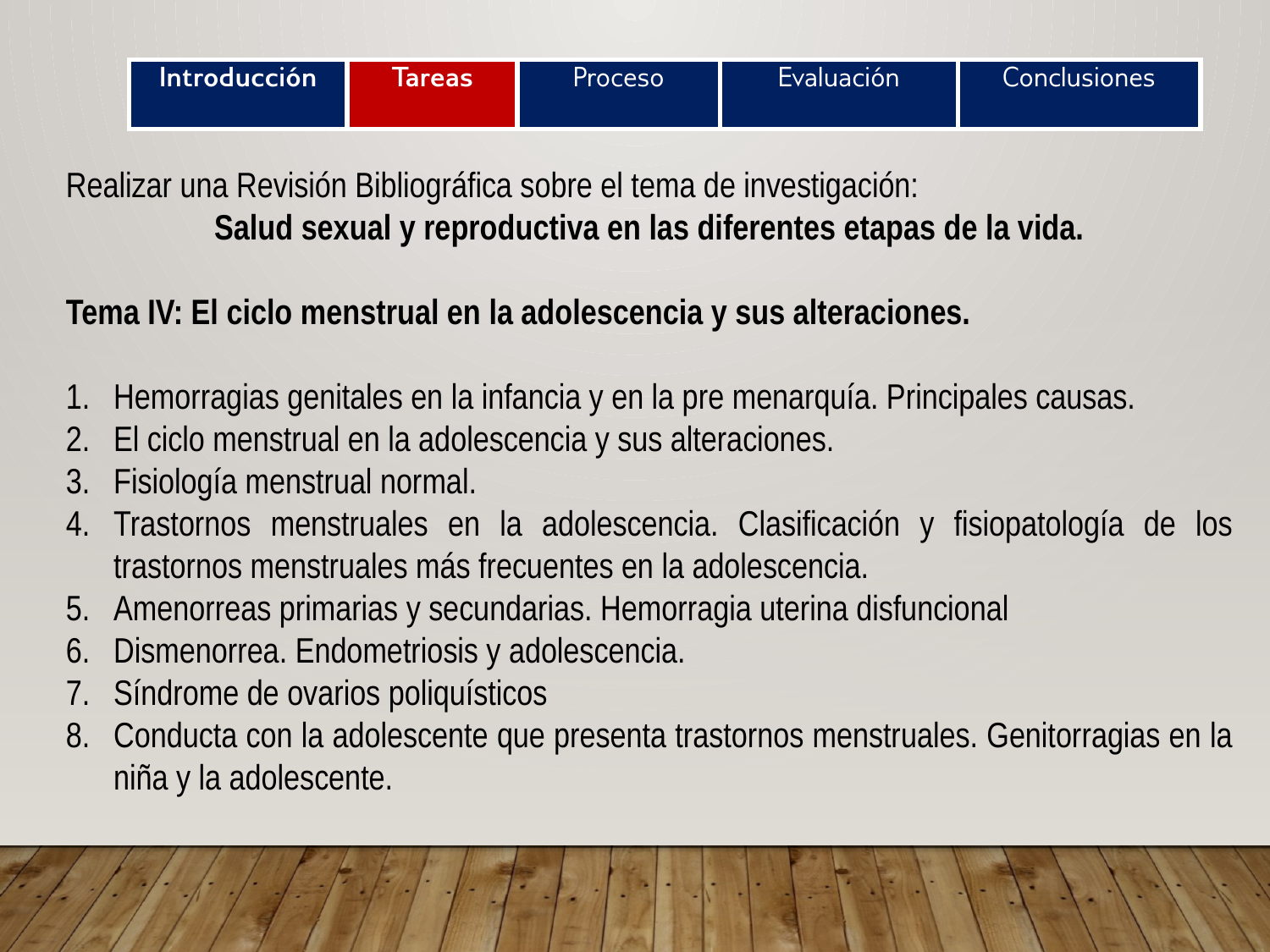

| Introducción | Tareas | Proceso | Evaluación | Conclusiones |
| --- | --- | --- | --- | --- |
Realizar una Revisión Bibliográfica sobre el tema de investigación:
Salud sexual y reproductiva en las diferentes etapas de la vida.

Tema IV: El ciclo menstrual en la adolescencia y sus alteraciones.

Hemorragias genitales en la infancia y en la pre menarquía. Principales causas.
El ciclo menstrual en la adolescencia y sus alteraciones.
Fisiología menstrual normal.
Trastornos menstruales en la adolescencia. Clasificación y fisiopatología de los trastornos menstruales más frecuentes en la adolescencia.
Amenorreas primarias y secundarias. Hemorragia uterina disfuncional
Dismenorrea. Endometriosis y adolescencia.
Síndrome de ovarios poliquísticos
Conducta con la adolescente que presenta trastornos menstruales. Genitorragias en la niña y la adolescente.